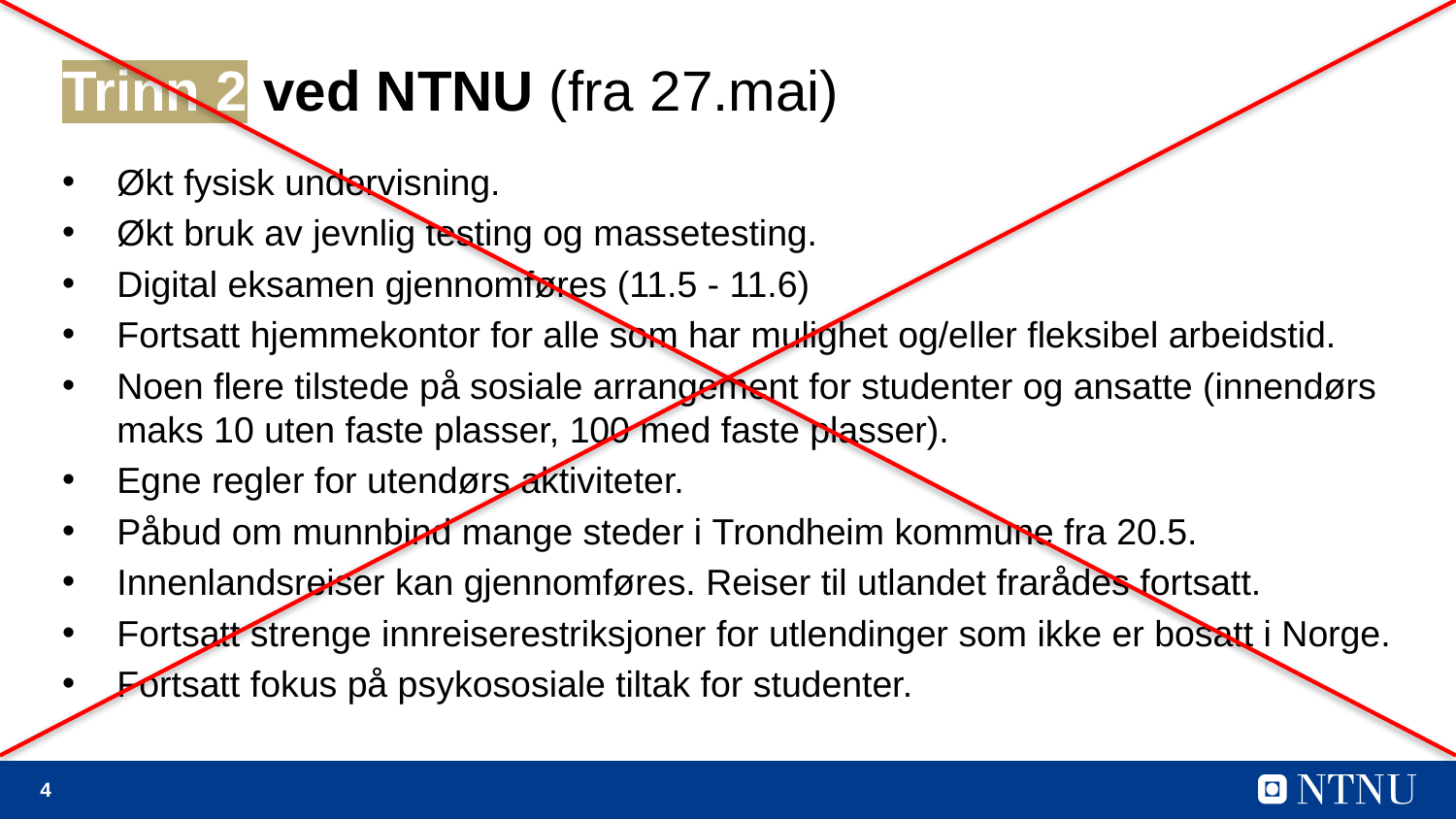

# Trinn 2 ved NTNU (fra 27.mai)
Økt fysisk undervisning.
Økt bruk av jevnlig testing og massetesting.
Digital eksamen gjennomføres (11.5 - 11.6)
Fortsatt hjemmekontor for alle som har mulighet og/eller fleksibel arbeidstid.
Noen flere tilstede på sosiale arrangement for studenter og ansatte (innendørs maks 10 uten faste plasser, 100 med faste plasser).
Egne regler for utendørs aktiviteter.
Påbud om munnbind mange steder i Trondheim kommune fra 20.5.
Innenlandsreiser kan gjennomføres. Reiser til utlandet frarådes fortsatt.
Fortsatt strenge innreiserestriksjoner for utlendinger som ikke er bosatt i Norge.
Fortsatt fokus på psykososiale tiltak for studenter.